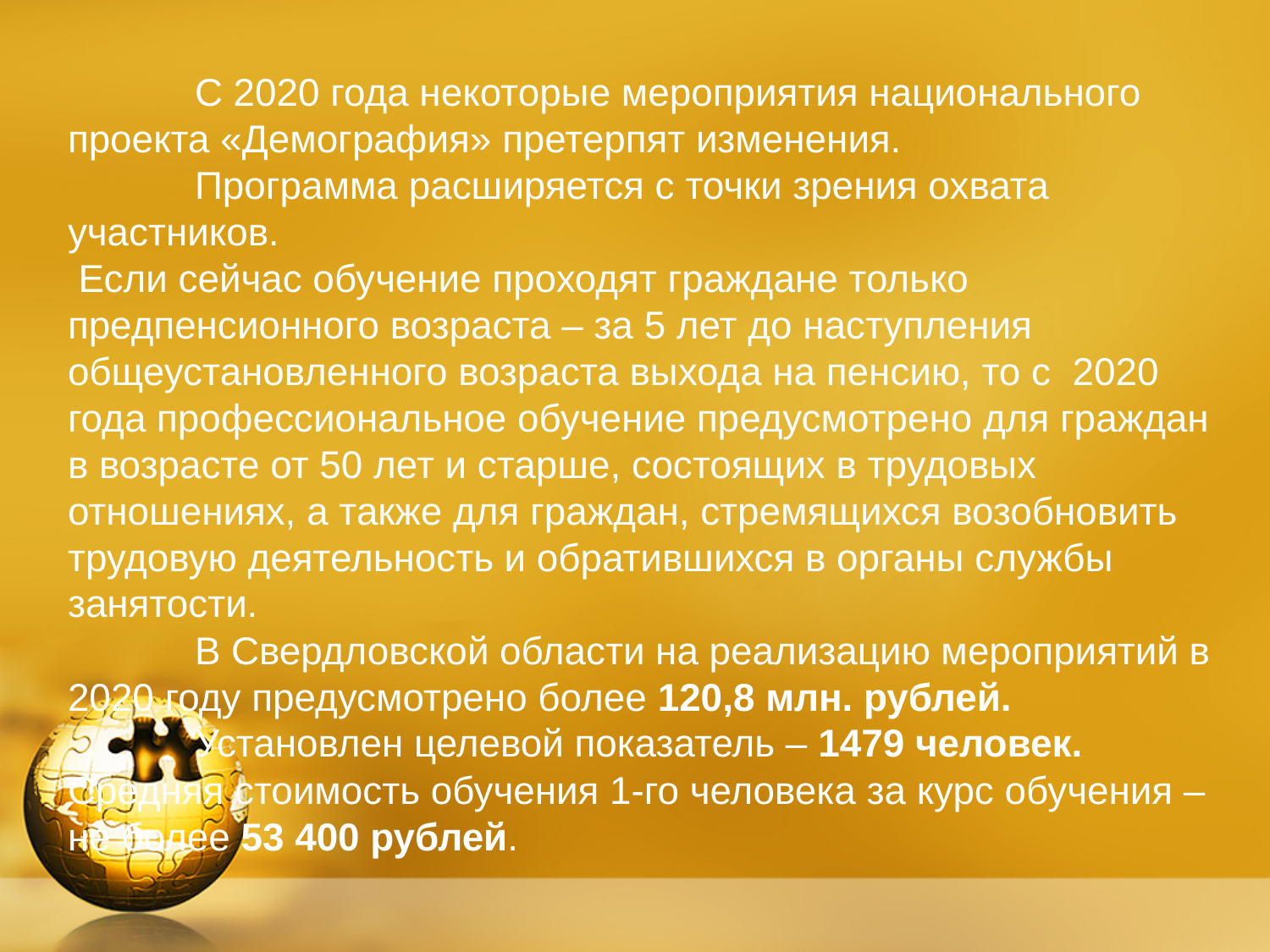

# С 2020 года некоторые мероприятия национального проекта «Демография» претерпят изменения. Программа расширяется с точки зрения охвата участников. Если сейчас обучение проходят граждане только предпенсионного возраста – за 5 лет до наступления общеустановленного возраста выхода на пенсию, то с  2020 года профессиональное обучение предусмотрено для граждан в возрасте от 50 лет и старше, состоящих в трудовых отношениях, а также для граждан, стремящихся возобновить трудовую деятельность и обратившихся в органы службы занятости.  В Свердловской области на реализацию мероприятий в 2020 году предусмотрено более 120,8 млн. рублей. Установлен целевой показатель – 1479 человек. 	Средняя стоимость обучения 1-го человека за курс обучения – не более 53 400 рублей.